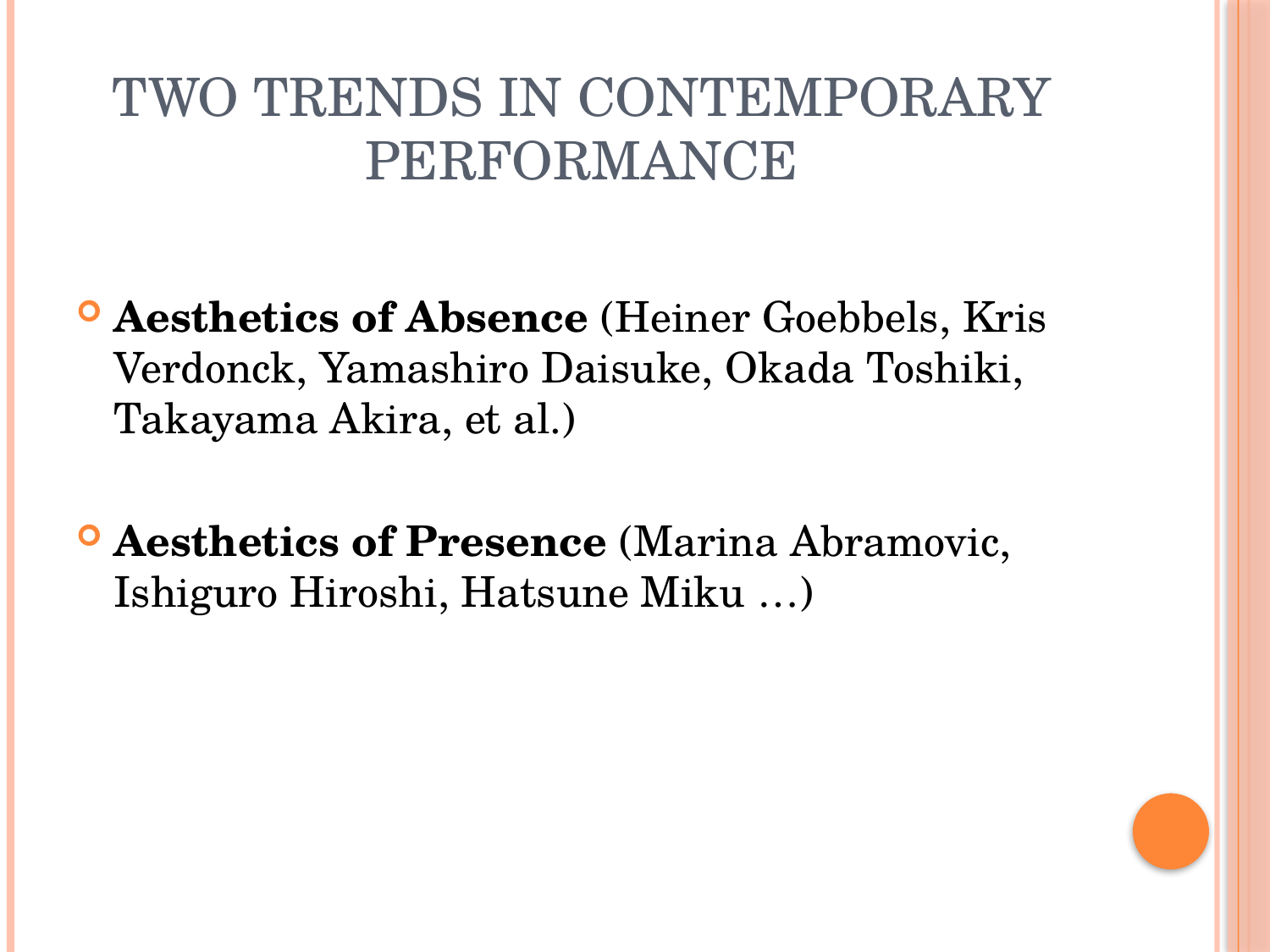

# Two trends in contemporary performance

Aesthetics of Absence (Heiner Goebbels, Kris Verdonck, Yamashiro Daisuke, Okada Toshiki, Takayama Akira, et al.)

Aesthetics of Presence (Marina Abramovic, Ishiguro Hiroshi, Hatsune Miku …)